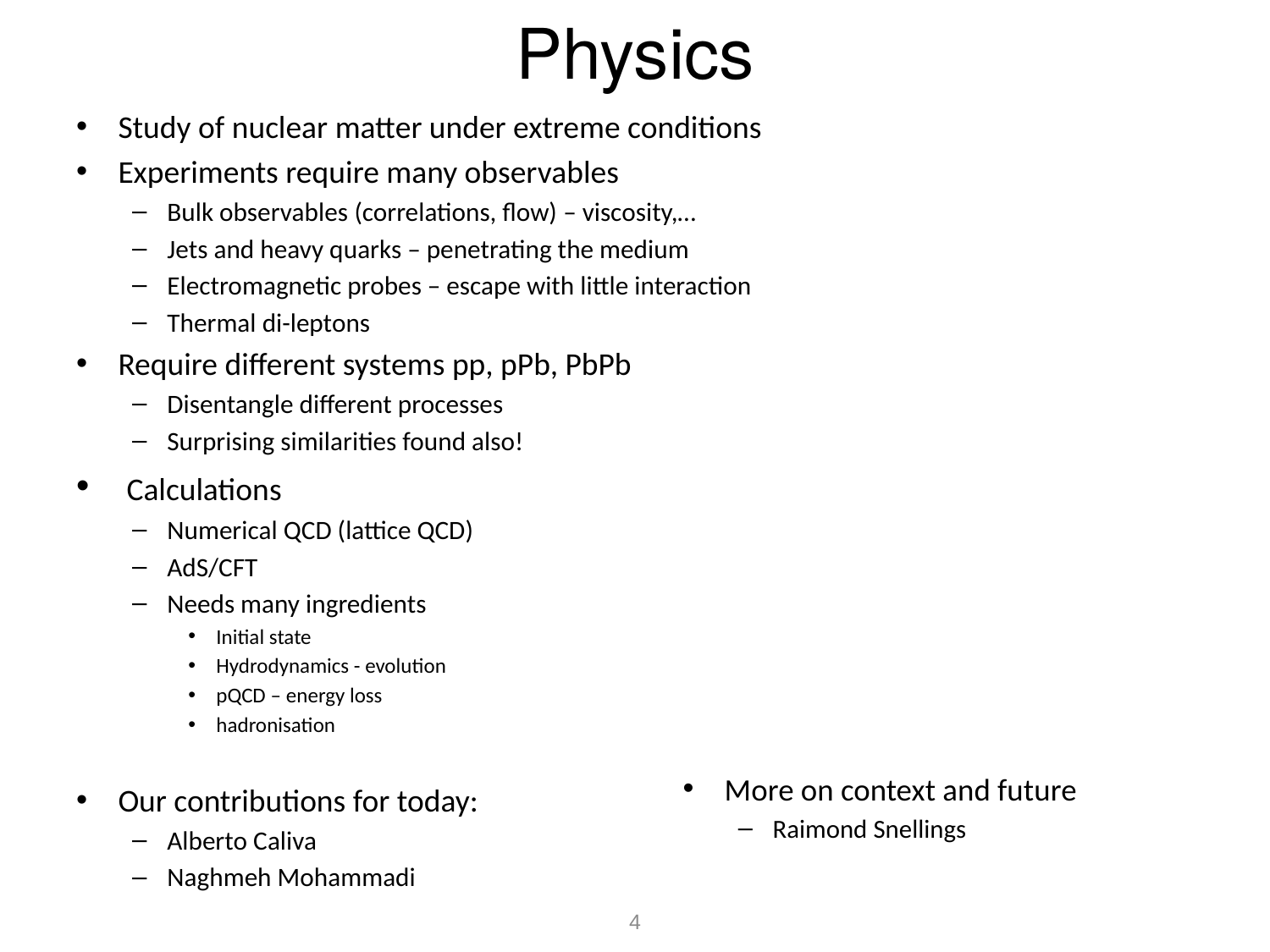

# Physics
Study of nuclear matter under extreme conditions
Experiments require many observables
Bulk observables (correlations, flow) – viscosity,…
Jets and heavy quarks – penetrating the medium
Electromagnetic probes – escape with little interaction
Thermal di-leptons
Require different systems pp, pPb, PbPb
Disentangle different processes
Surprising similarities found also!
 Calculations
Numerical QCD (lattice QCD)
AdS/CFT
Needs many ingredients
Initial state
Hydrodynamics - evolution
pQCD – energy loss
hadronisation

Our contributions for today:
Alberto Caliva
Naghmeh Mohammadi

More on context and future
Raimond Snellings
4